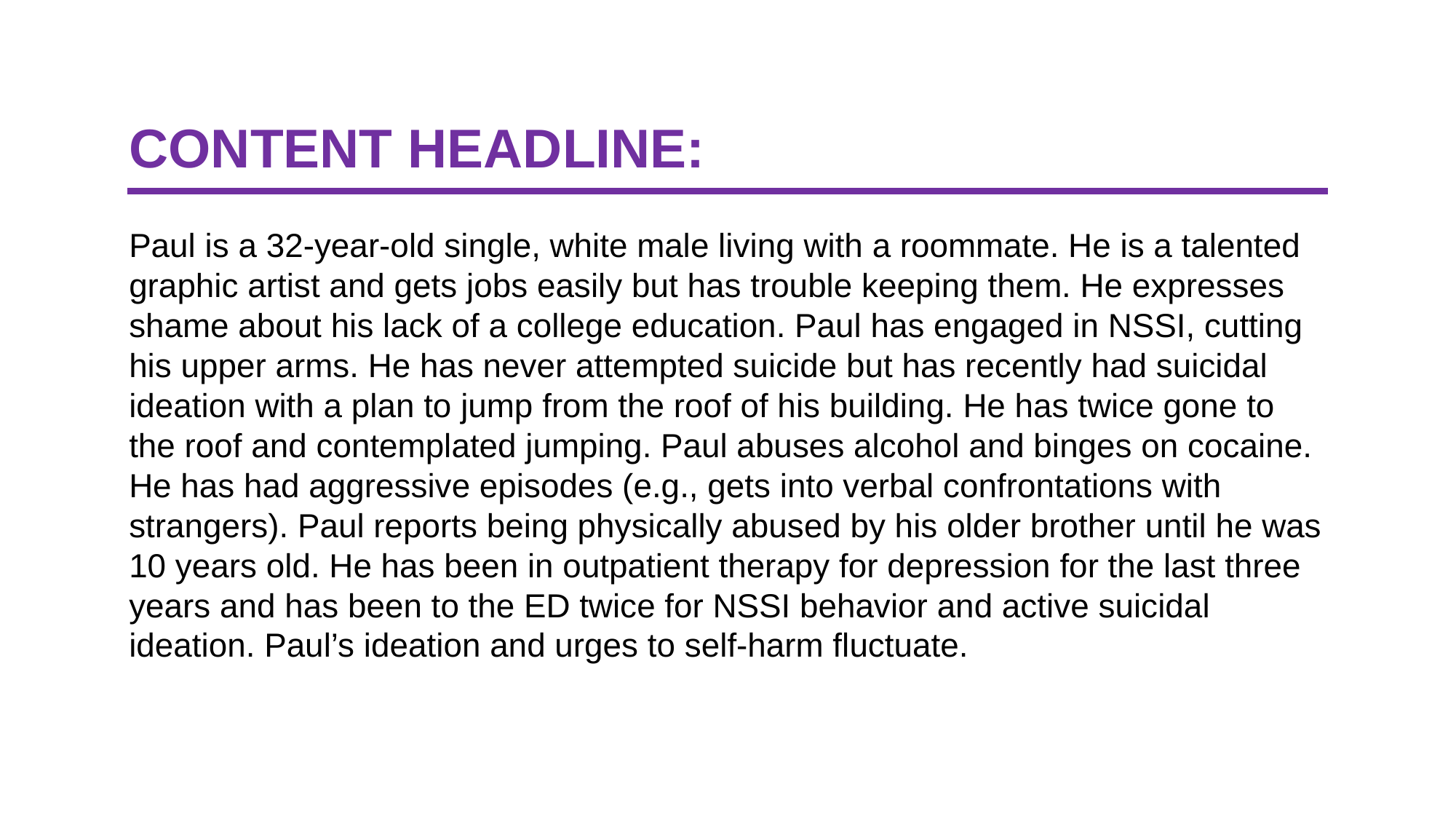

# CONTENT HEADLINE:
Paul is a 32-year-old single, white male living with a roommate. He is a talented graphic artist and gets jobs easily but has trouble keeping them. He expresses shame about his lack of a college education. Paul has engaged in NSSI, cutting his upper arms. He has never attempted suicide but has recently had suicidal ideation with a plan to jump from the roof of his building. He has twice gone to the roof and contemplated jumping. Paul abuses alcohol and binges on cocaine. He has had aggressive episodes (e.g., gets into verbal confrontations with strangers). Paul reports being physically abused by his older brother until he was 10 years old. He has been in outpatient therapy for depression for the last three years and has been to the ED twice for NSSI behavior and active suicidal ideation. Paul’s ideation and urges to self-harm fluctuate.